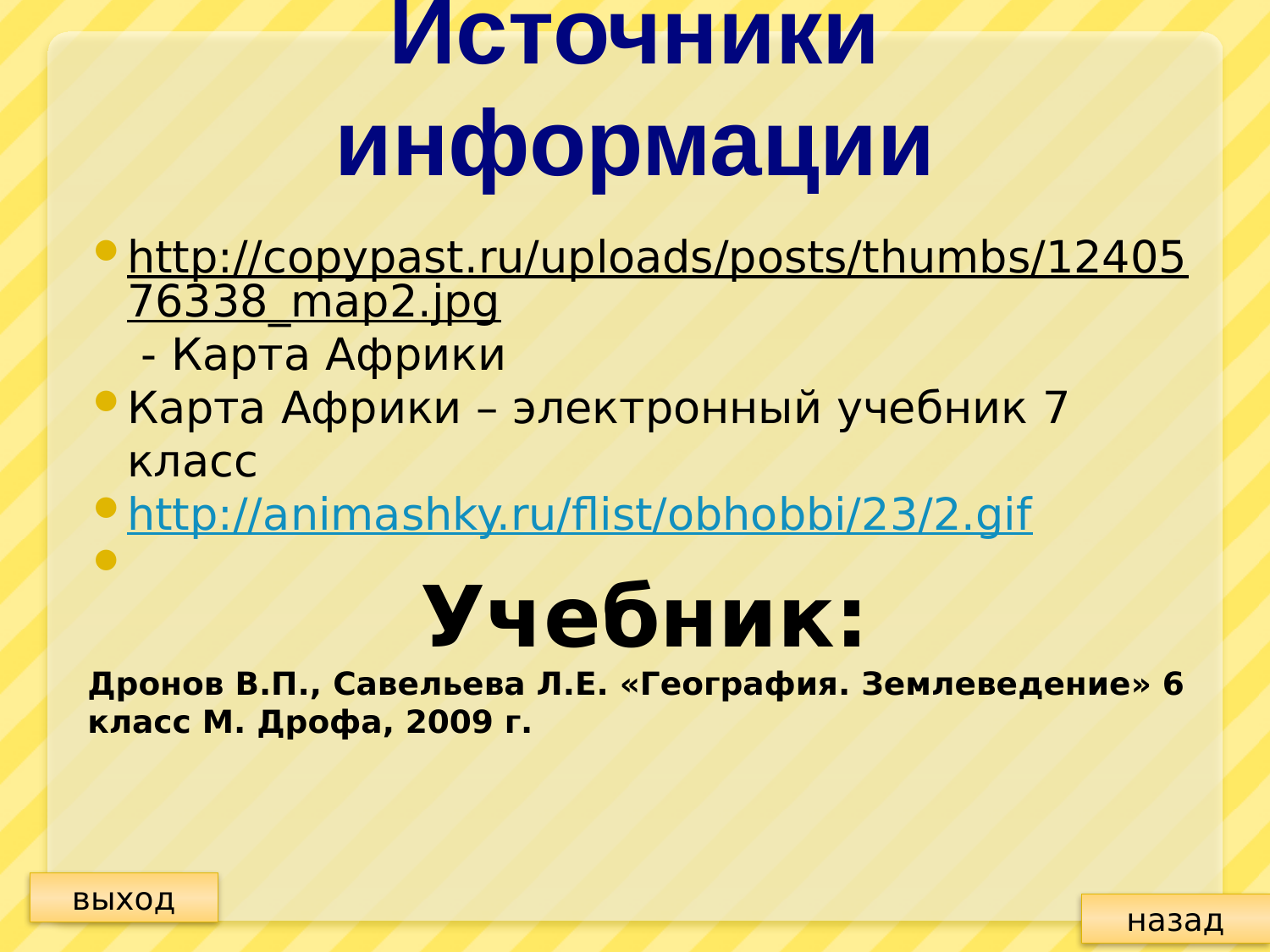

# Источники информации
http://copypast.ru/uploads/posts/thumbs/1240576338_map2.jpg - Карта Африки
Карта Африки – электронный учебник 7 класс
http://animashky.ru/flist/obhobbi/23/2.gif

Учебник:
Дронов В.П., Савельева Л.Е. «География. Землеведение» 6 класс М. Дрофа, 2009 г.
выход
назад